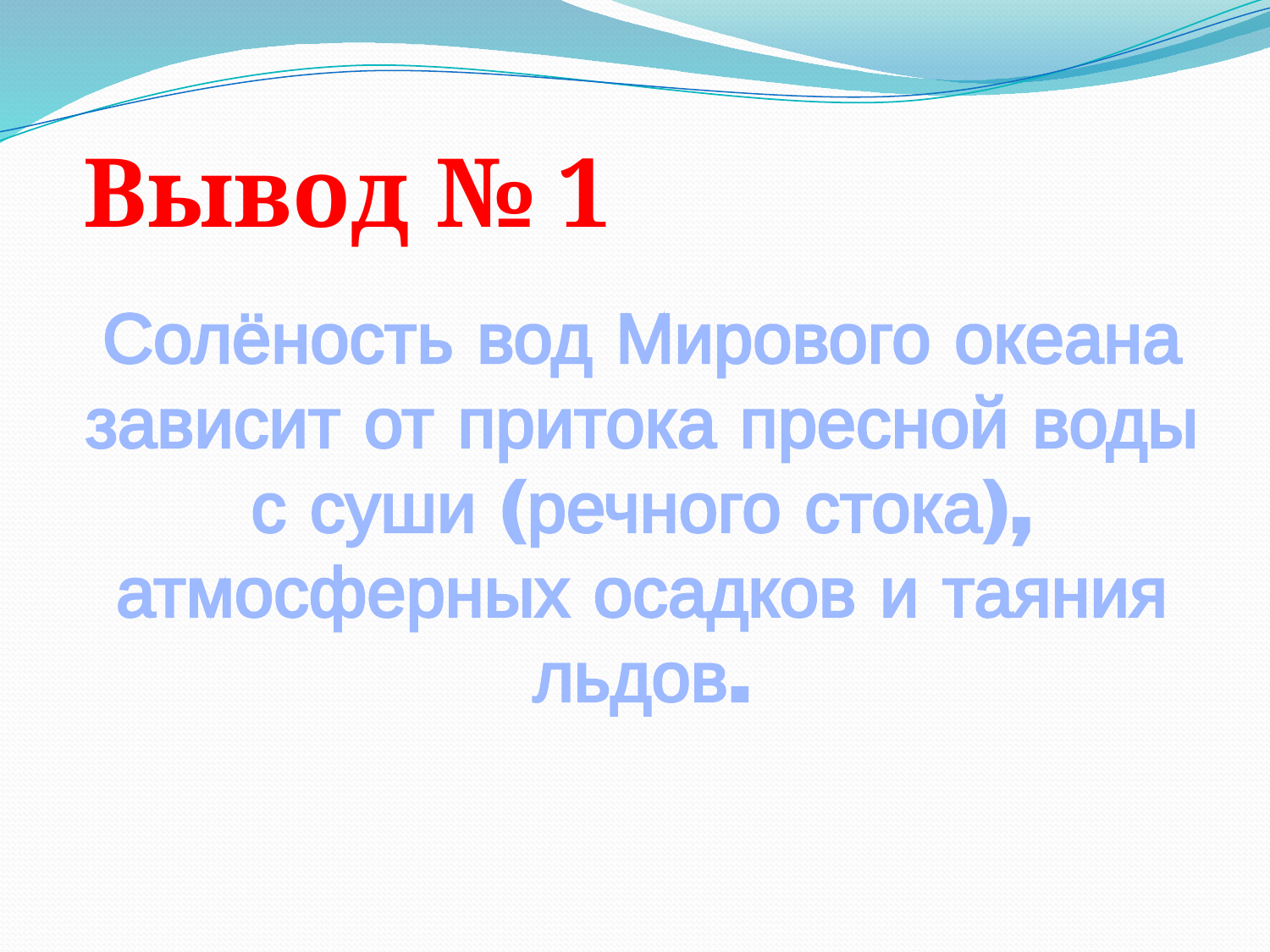

Вывод № 1
Солёность вод Мирового океана зависит от притока пресной воды с суши (речного стока), атмосферных осадков и таяния льдов.